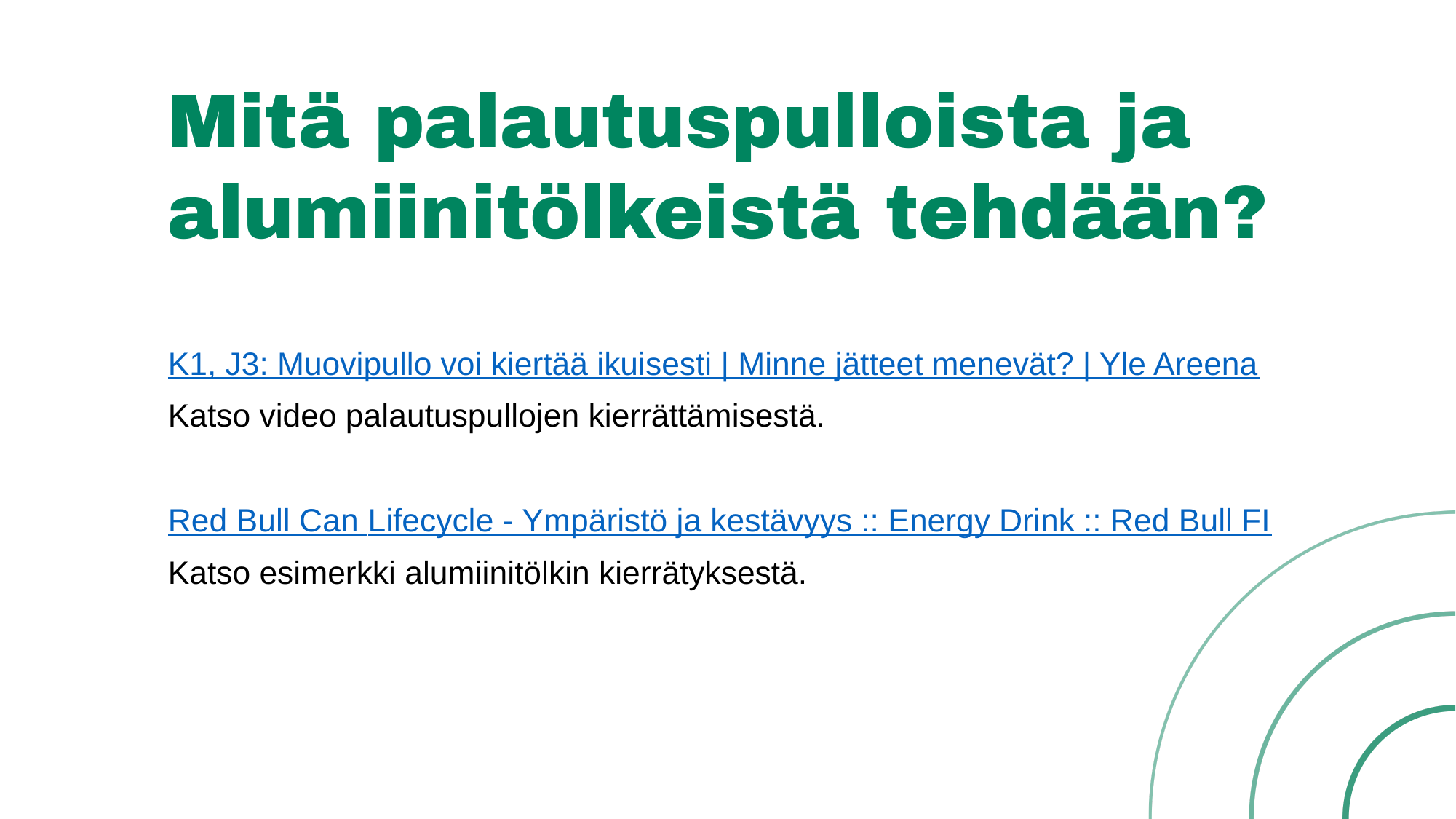

# Mitä palautuspulloista ja alumiinitölkeistä tehdään?
K1, J3: Muovipullo voi kiertää ikuisesti | Minne jätteet menevät? | Yle Areena
Katso video palautuspullojen kierrättämisestä.

Red Bull Can Lifecycle - Ympäristö ja kestävyys :: Energy Drink :: Red Bull FI
Katso esimerkki alumiinitölkin kierrätyksestä.